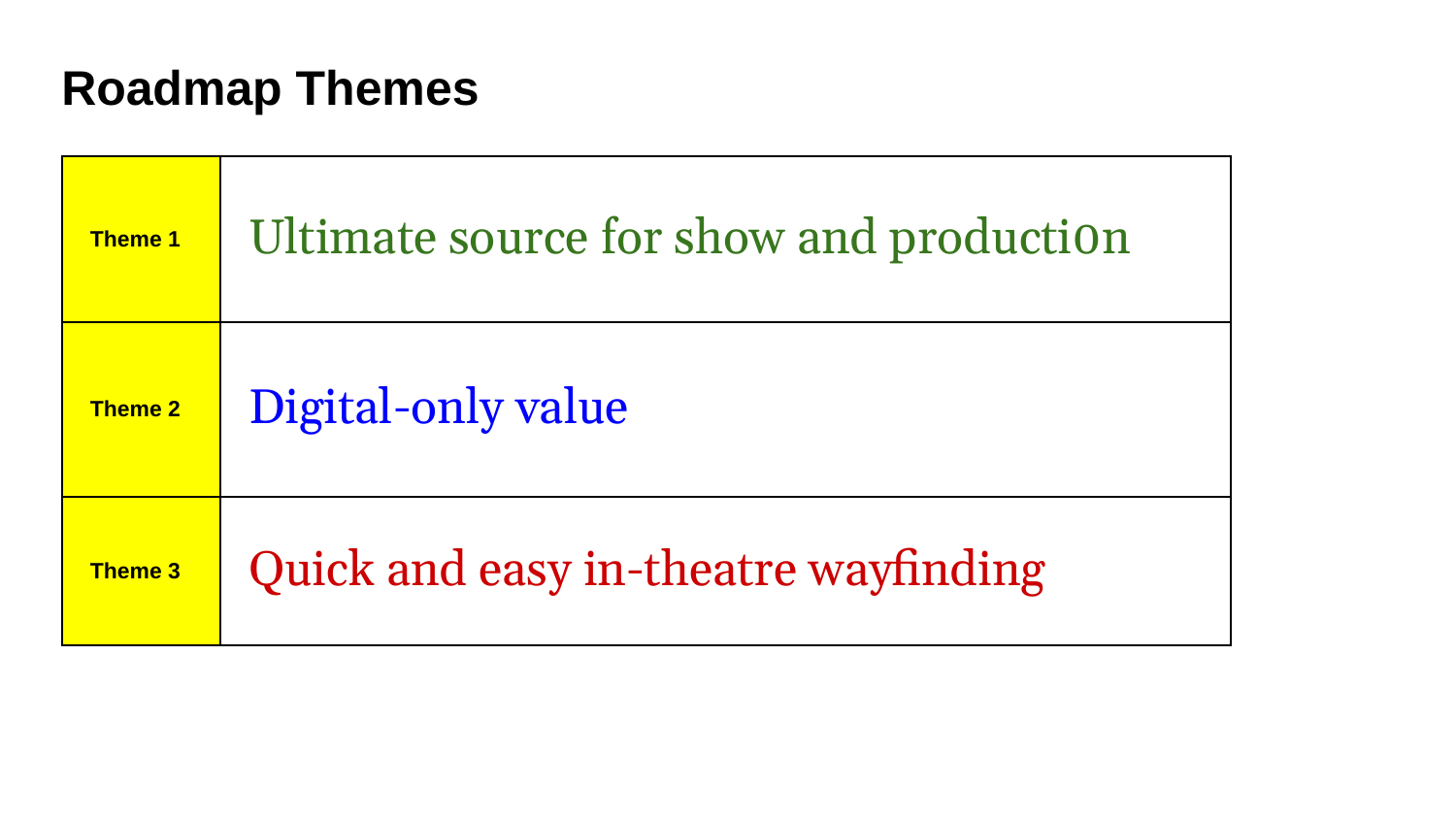

# Roadmap Themes
| Theme 1 | Ultimate source for show and producti0n |
| --- | --- |
| Theme 2 | Digital-only value |
| Theme 3 | Quick and easy in-theatre wayfinding |